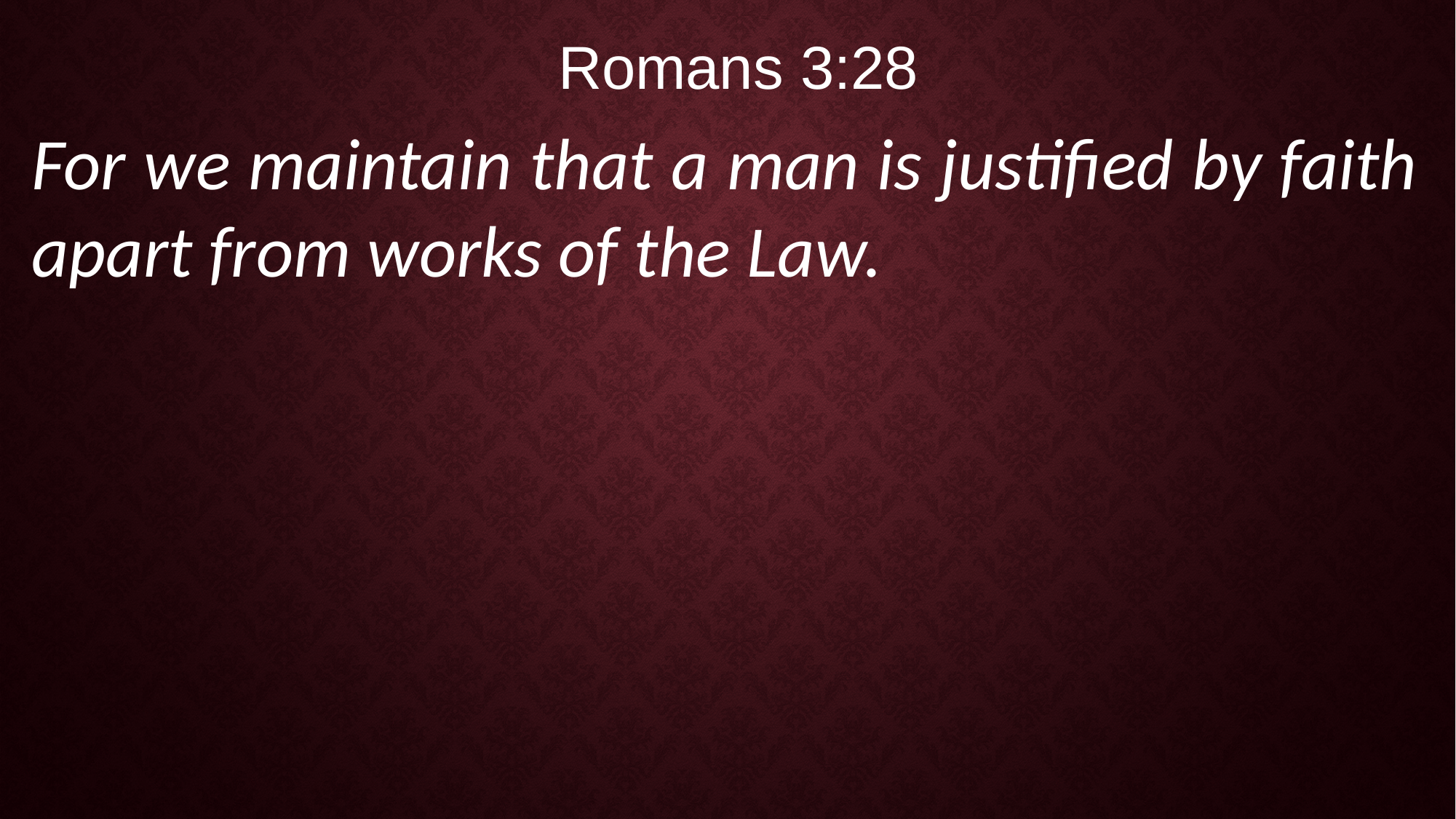

Romans 3:28
For we maintain that a man is justified by faith apart from works of the Law.